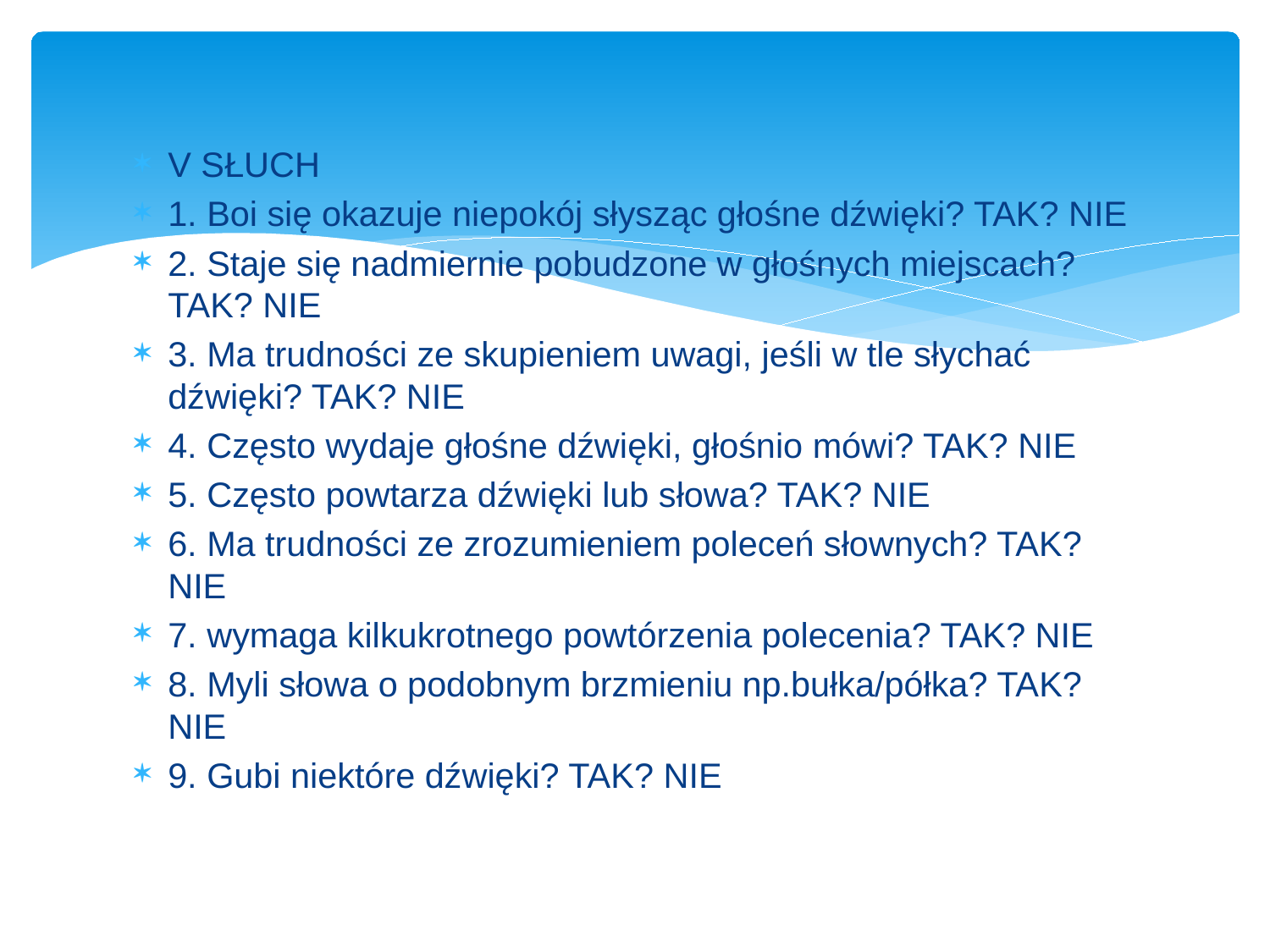

V SŁUCH
1. Boi się okazuje niepokój słysząc głośne dźwięki? TAK? NIE
2. Staje się nadmiernie pobudzone w głośnych miejscach? TAK? NIE
3. Ma trudności ze skupieniem uwagi, jeśli w tle słychać dźwięki? TAK? NIE
4. Często wydaje głośne dźwięki, głośnio mówi? TAK? NIE
5. Często powtarza dźwięki lub słowa? TAK? NIE
6. Ma trudności ze zrozumieniem poleceń słownych? TAK? NIE
7. wymaga kilkukrotnego powtórzenia polecenia? TAK? NIE
8. Myli słowa o podobnym brzmieniu np.bułka/półka? TAK? NIE
9. Gubi niektóre dźwięki? TAK? NIE